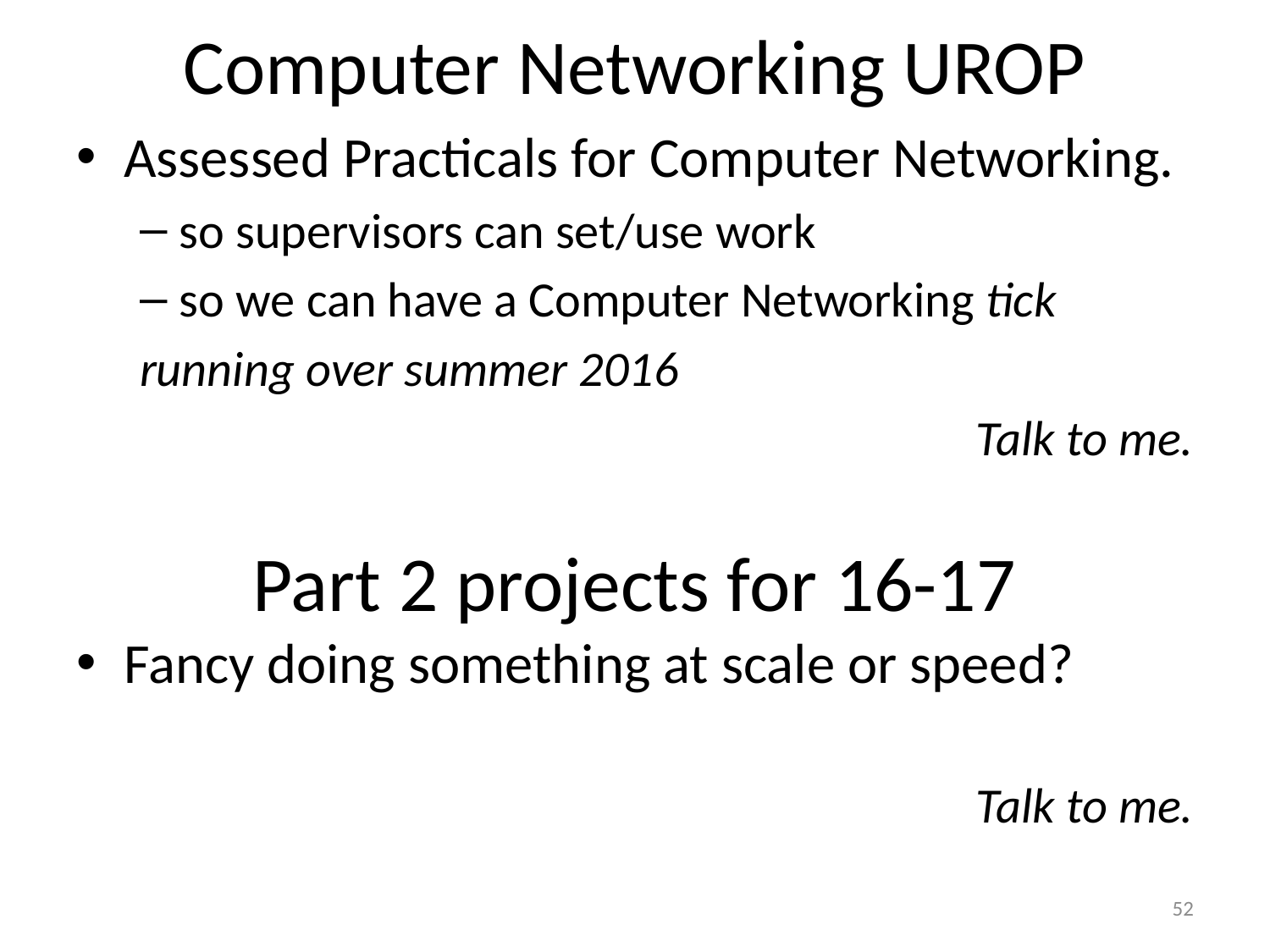

Computer Networking UROP
Assessed Practicals for Computer Networking.
so supervisors can set/use work
so we can have a Computer Networking tick
running over summer 2016
Talk to me.

Part 2 projects for 16-17
Fancy doing something at scale or speed?

Talk to me.

52